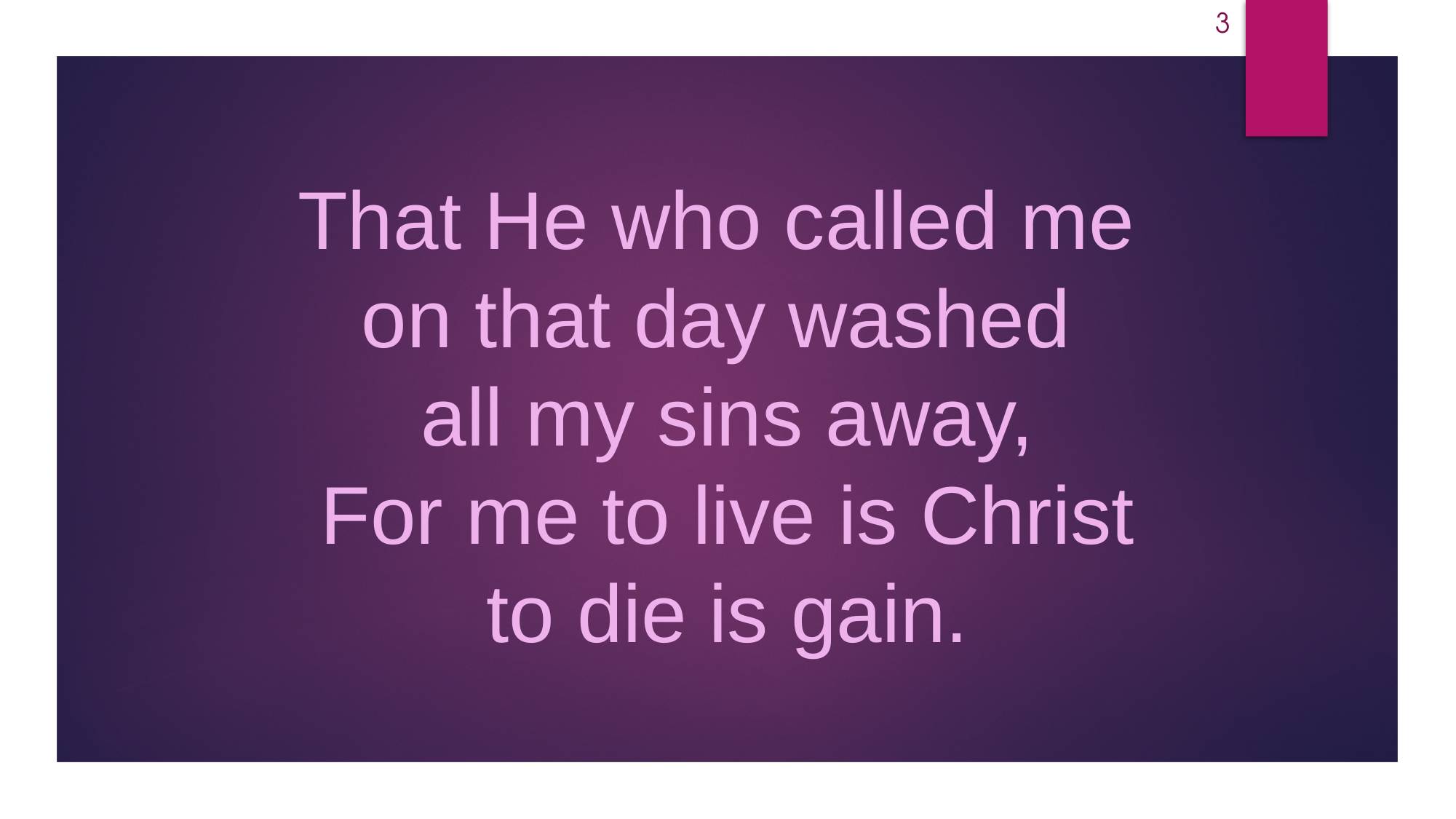

3

That He who called me
on that day washed
all my sins away,
For me to live is Christ
to die is gain.
#